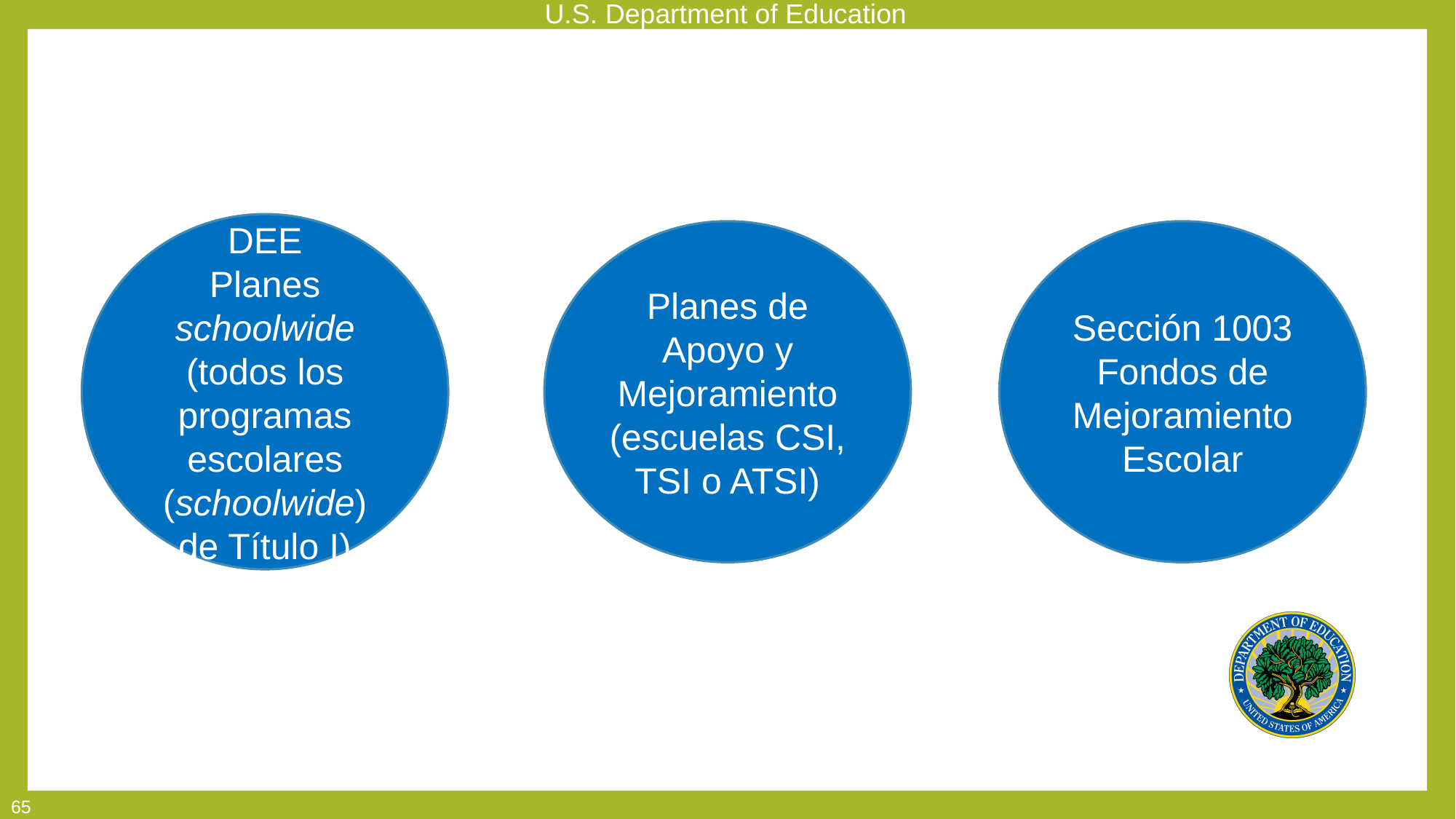

DEE
Planes schoolwide (todos los programas escolares (schoolwide) de Título I)
Planes de Apoyo y Mejoramiento (escuelas CSI, TSI o ATSI)
Sección 1003 Fondos de Mejoramiento Escolar
65